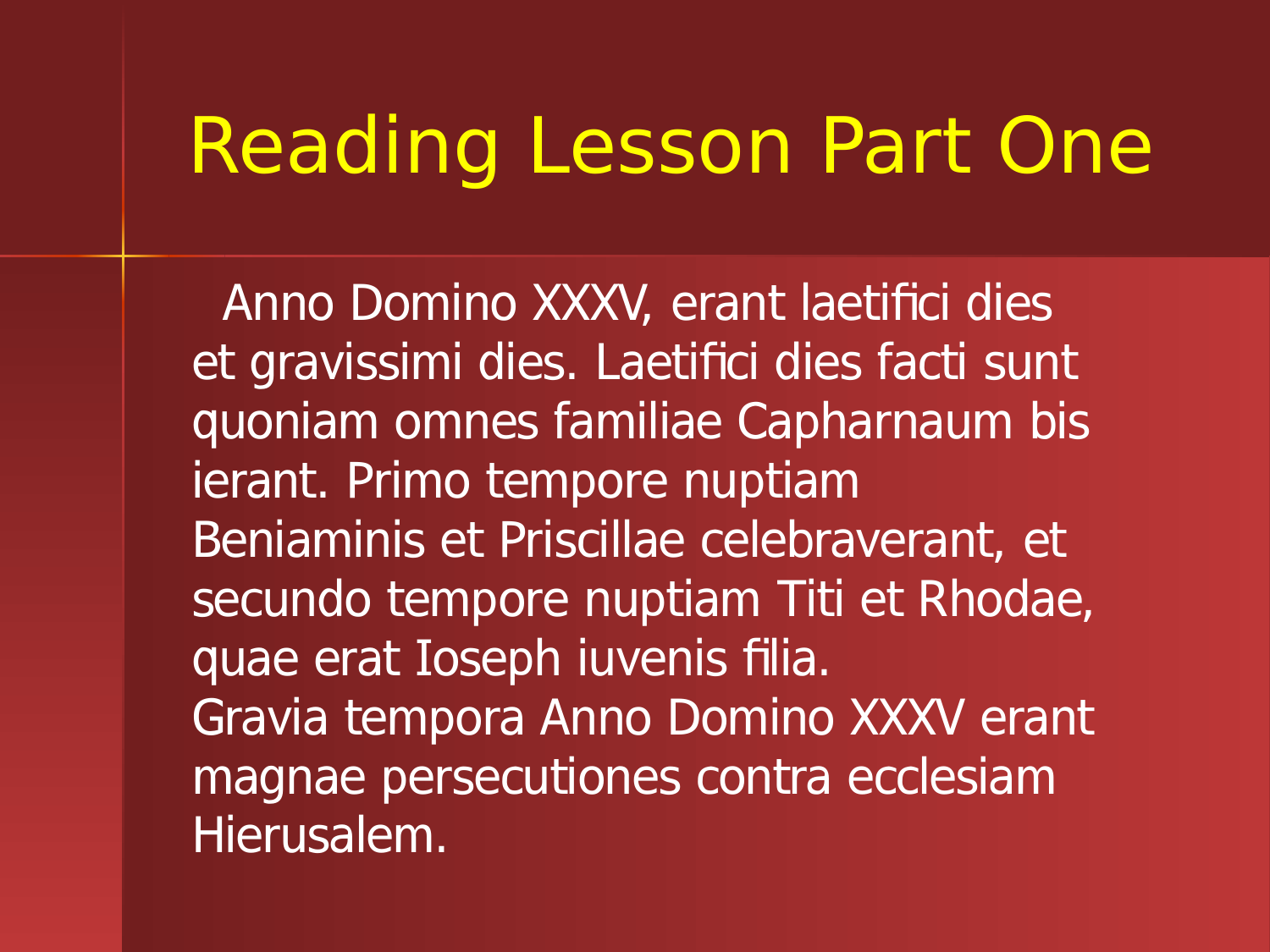

# Reading Lesson Part One
  Anno Domino XXXV, erant laetifici dies et gravissimi dies. Laetifici dies facti sunt quoniam omnes familiae Capharnaum bis ierant. Primo tempore nuptiam Beniaminis et Priscillae celebraverant, et secundo tempore nuptiam Titi et Rhodae, quae erat Ioseph iuvenis filia.
Gravia tempora Anno Domino XXXV erant magnae persecutiones contra ecclesiam Hierusalem.